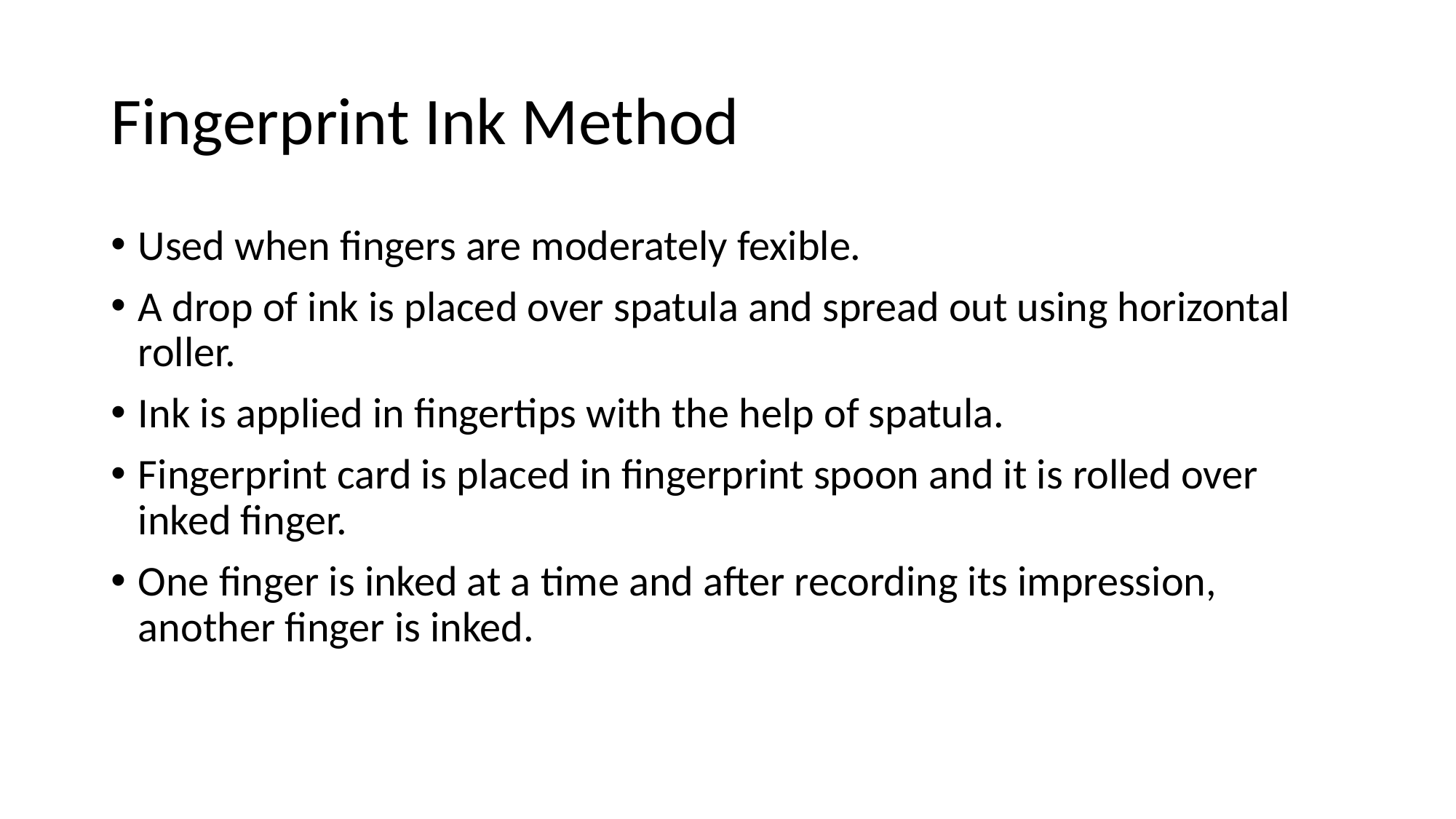

# Fingerprint Ink Method
Used when fingers are moderately fexible.
A drop of ink is placed over spatula and spread out using horizontal roller.
Ink is applied in fingertips with the help of spatula.
Fingerprint card is placed in fingerprint spoon and it is rolled over inked finger.
One finger is inked at a time and after recording its impression, another finger is inked.